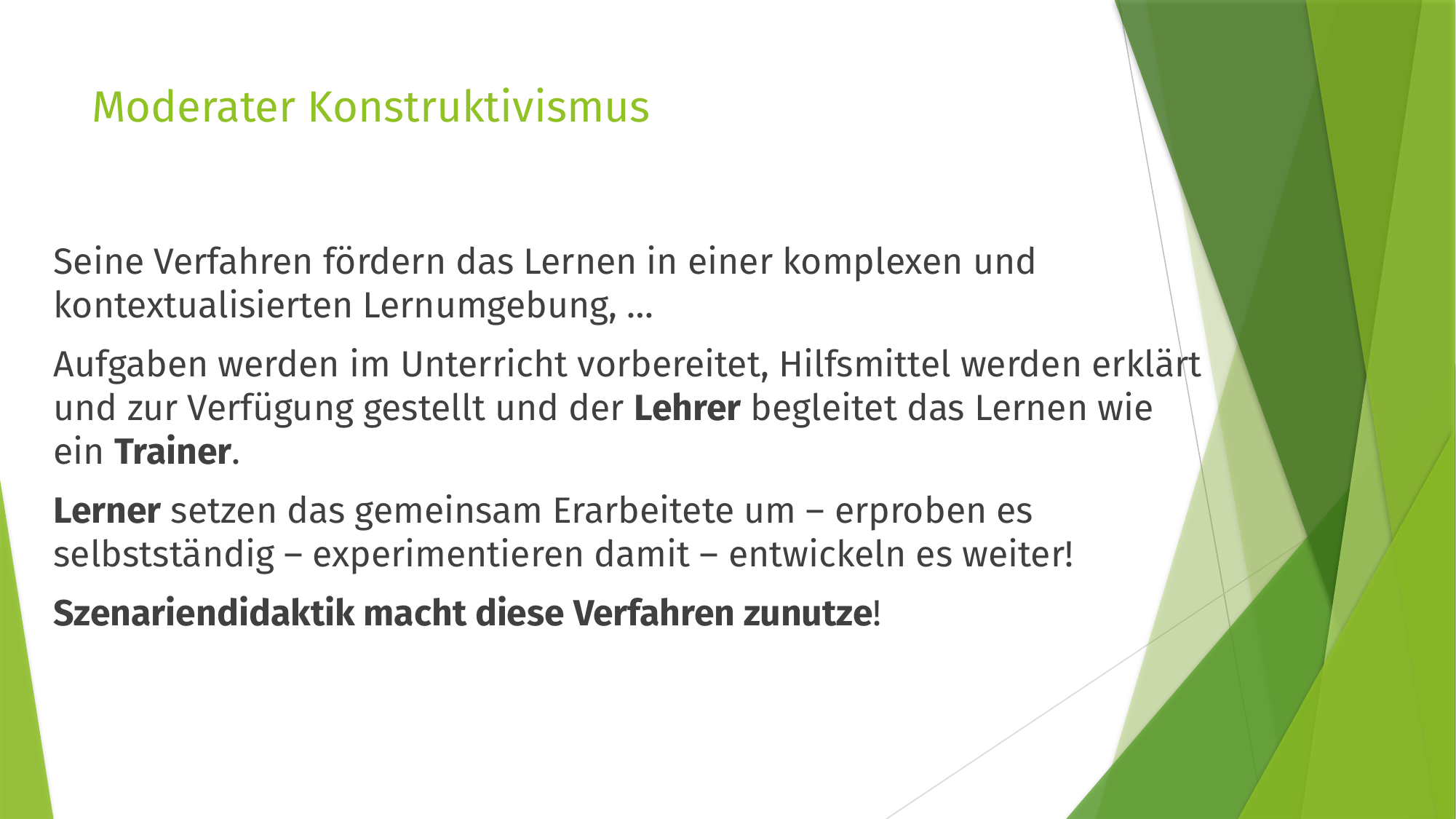

# Moderater Konstruktivismus

Seine Verfahren fördern das Lernen in einer komplexen und kontextualisierten Lernumgebung, …
Aufgaben werden im Unterricht vorbereitet, Hilfsmittel werden erklärt und zur Verfügung gestellt und der Lehrer begleitet das Lernen wie ein Trainer.
Lerner setzen das gemeinsam Erarbeitete um – erproben es selbstständig – experimentieren damit – entwickeln es weiter!
Szenariendidaktik macht diese Verfahren zunutze!